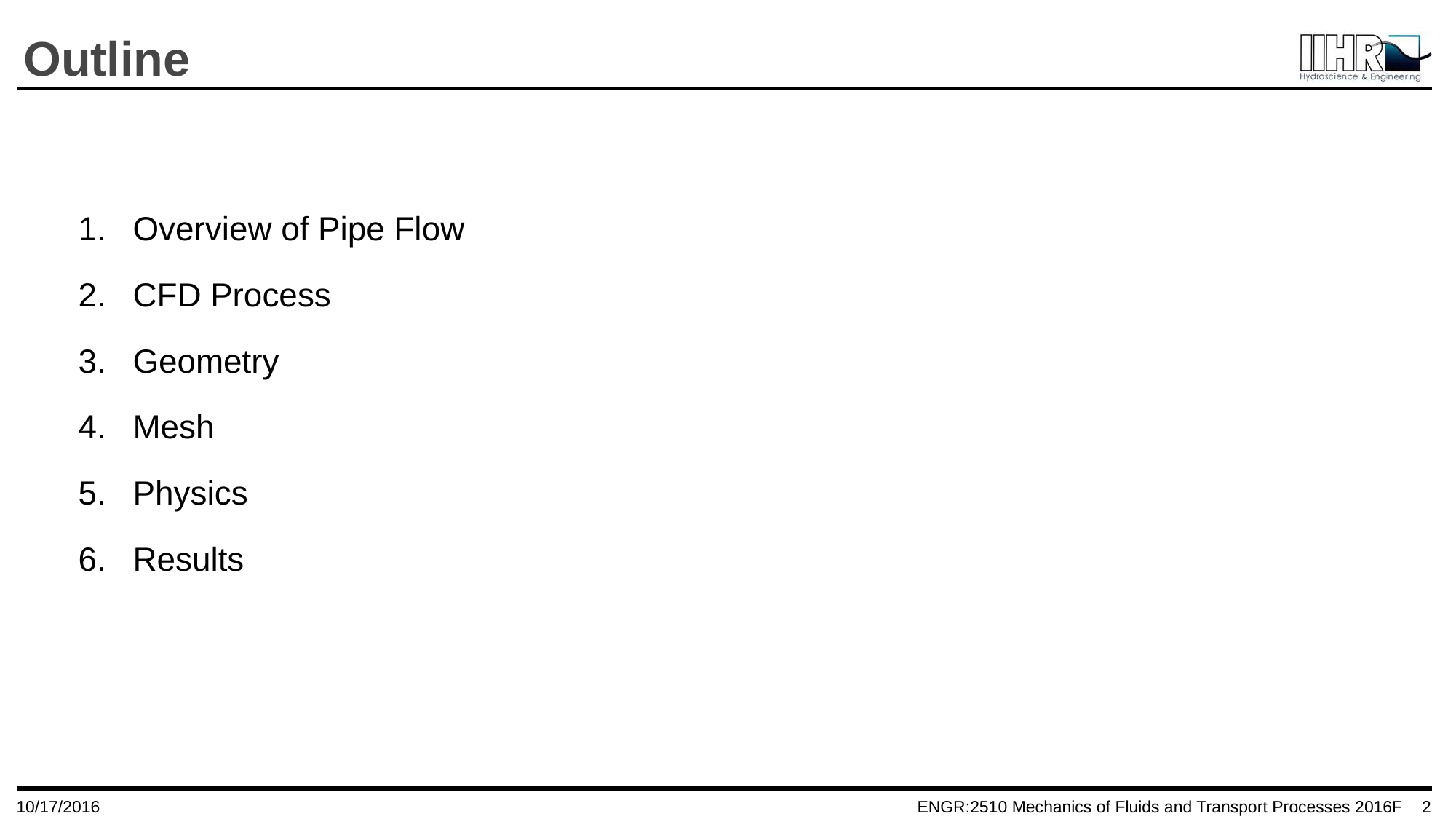

# Outline
Overview of Pipe Flow
CFD Process
Geometry
Mesh
Physics
Results

10/17/2016
2